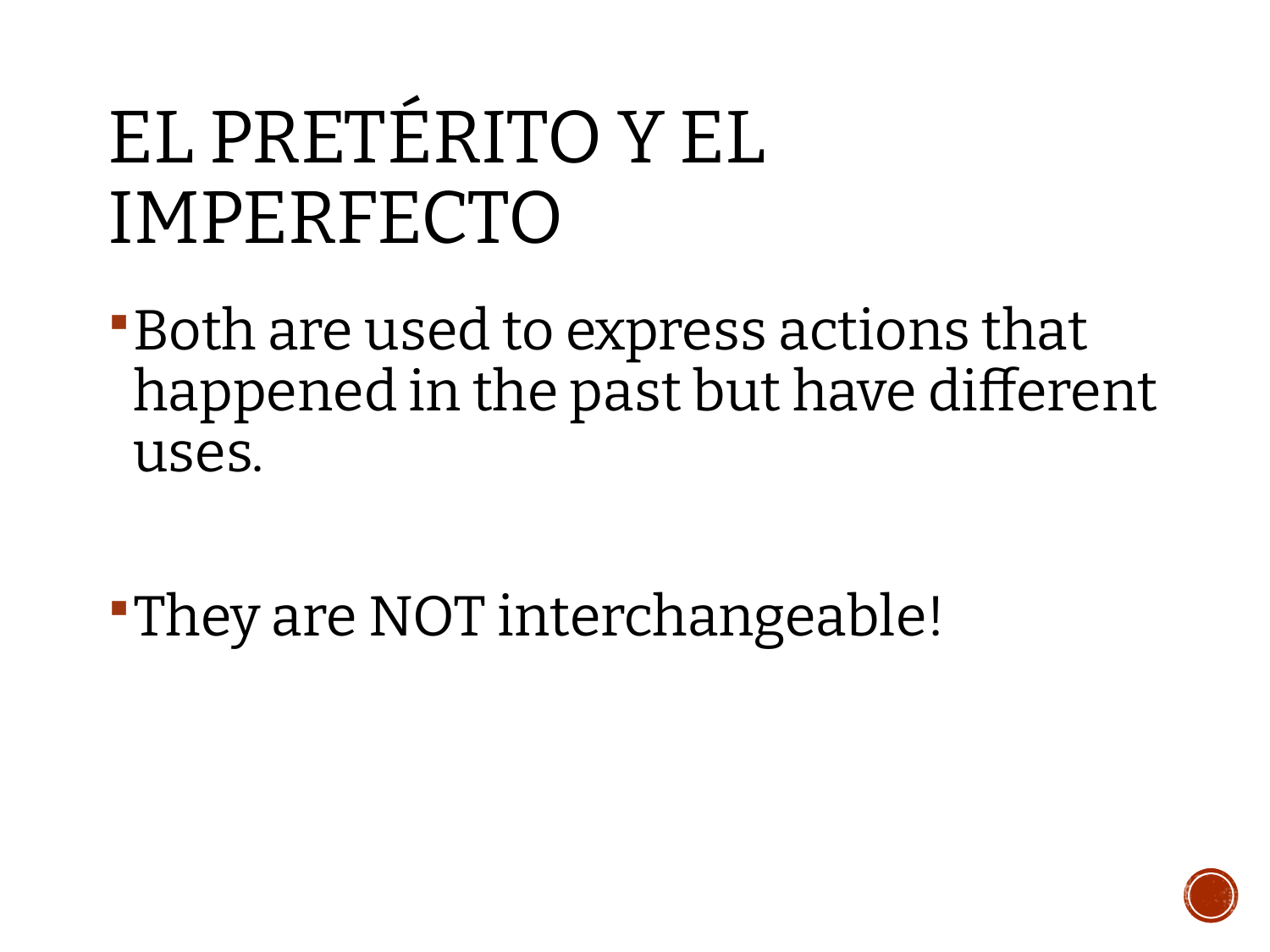

# El pretérito y el imperfecto
Both are used to express actions that happened in the past but have different uses.

They are NOT interchangeable!